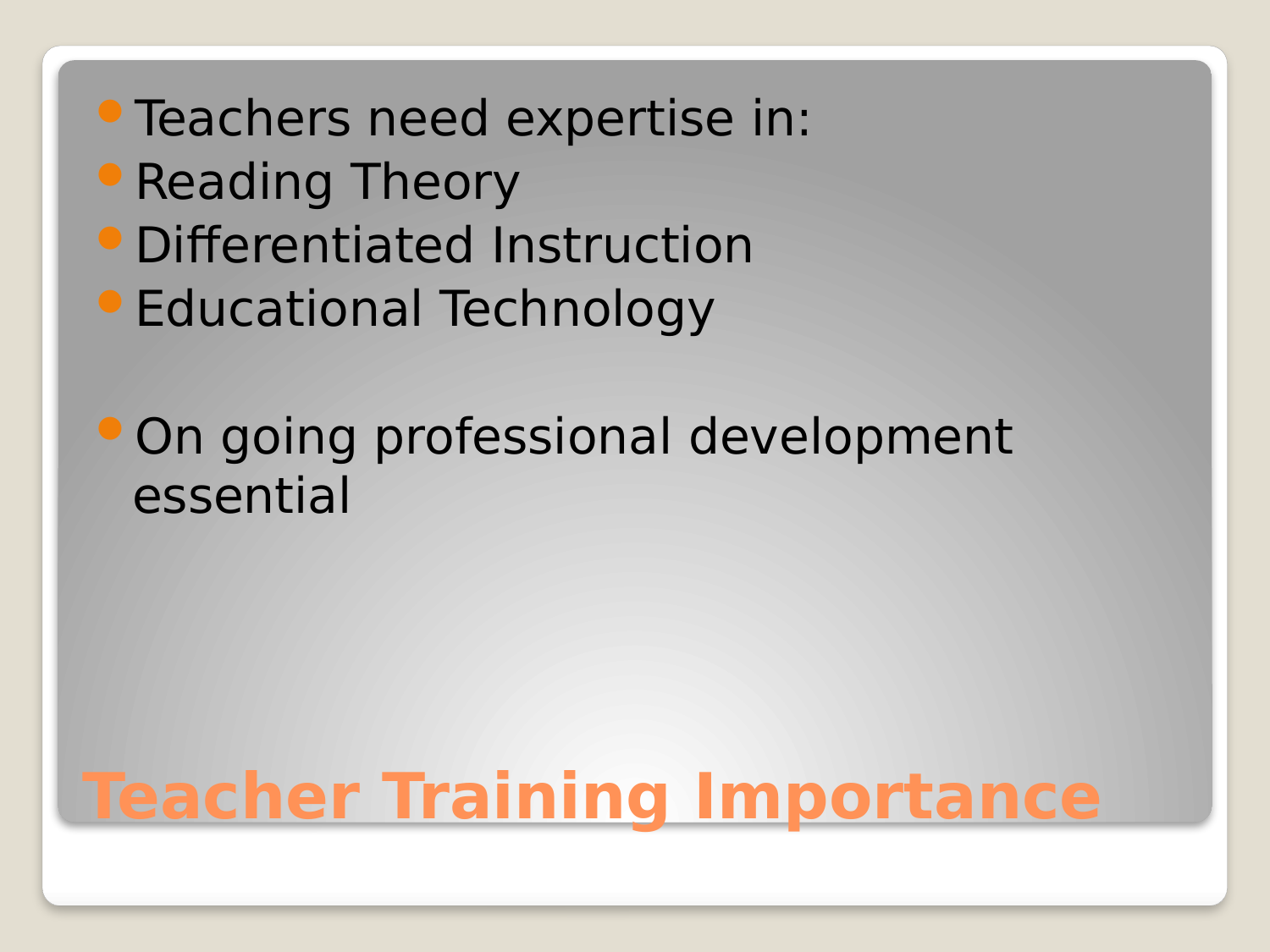

Teachers need expertise in:
Reading Theory
Differentiated Instruction
Educational Technology

On going professional development essential
# Teacher Training Importance